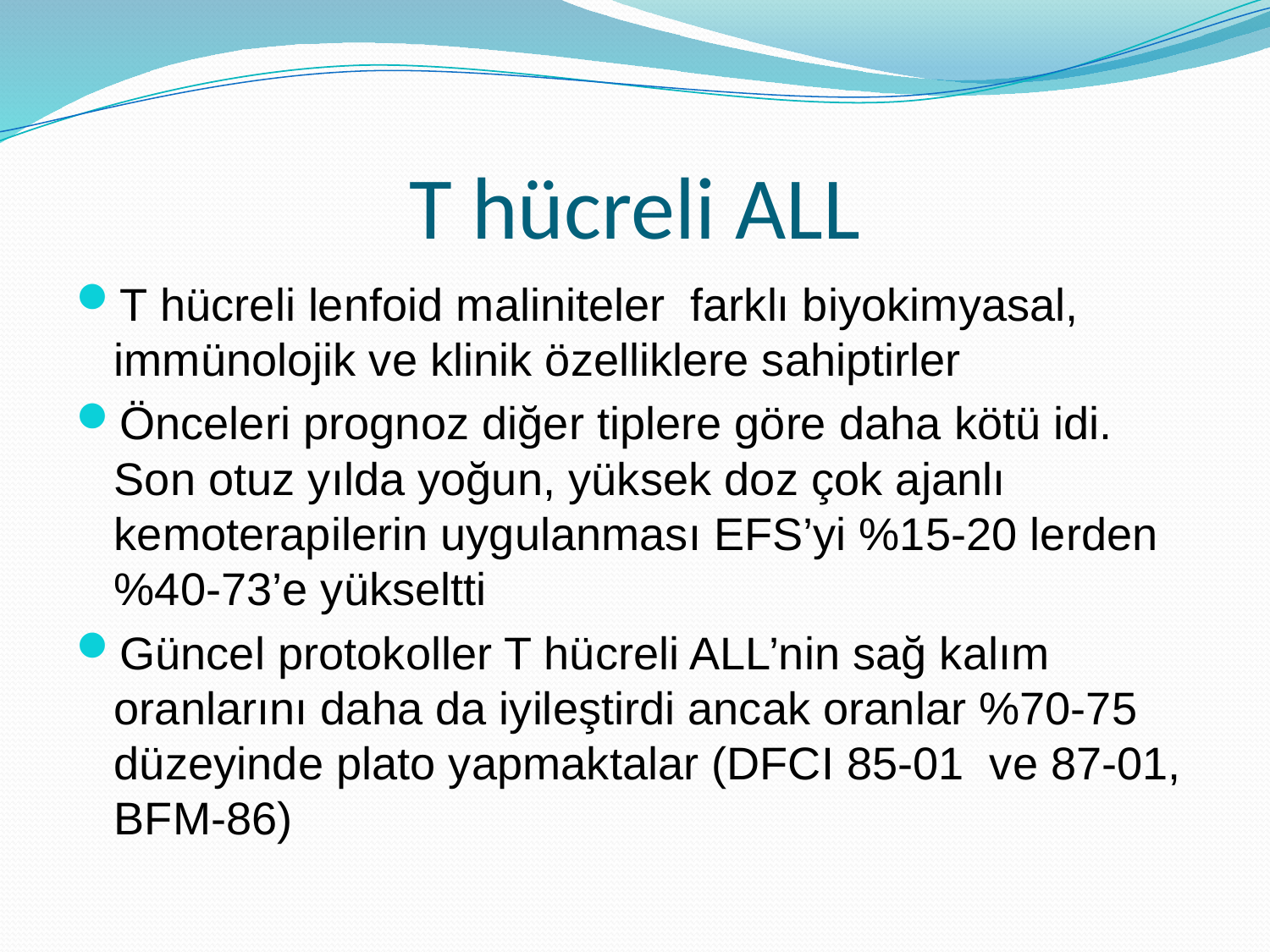

# T hücreli ALL
T hücreli lenfoid maliniteler  farklı biyokimyasal, immünolojik ve klinik özelliklere sahiptirler
Önceleri prognoz diğer tiplere göre daha kötü idi. Son otuz yılda yoğun, yüksek doz çok ajanlı kemoterapilerin uygulanması EFS’yi %15-20 lerden %40-73’e yükseltti
Güncel protokoller T hücreli ALL’nin sağ kalım oranlarını daha da iyileştirdi ancak oranlar %70-75 düzeyinde plato yapmaktalar (DFCI 85-01  ve 87-01, BFM-86)